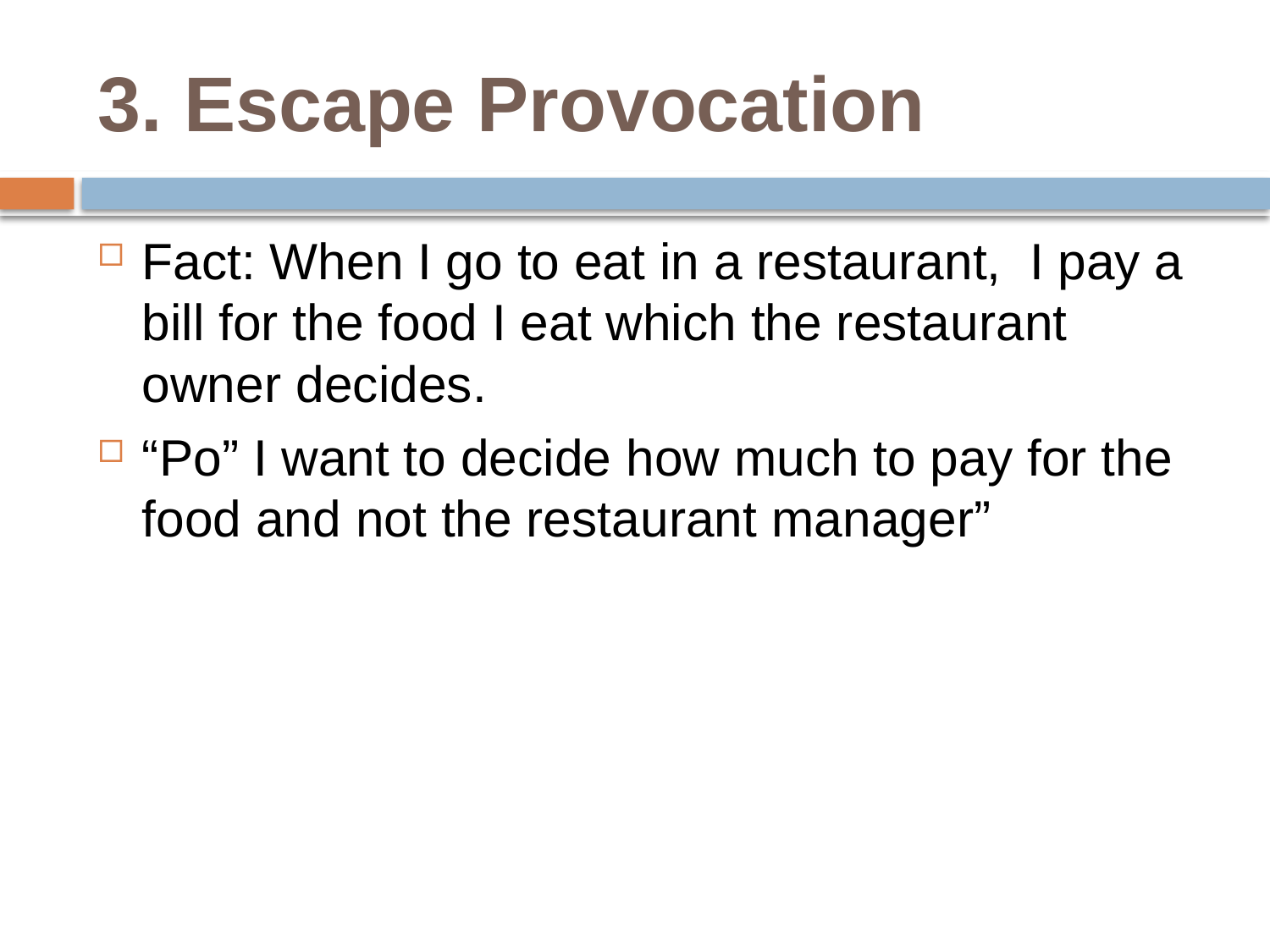

# 3. Escape Provocation
Fact: When I go to eat in a restaurant,  I pay a bill for the food I eat which the restaurant owner decides.
“Po” I want to decide how much to pay for the food and not the restaurant manager”